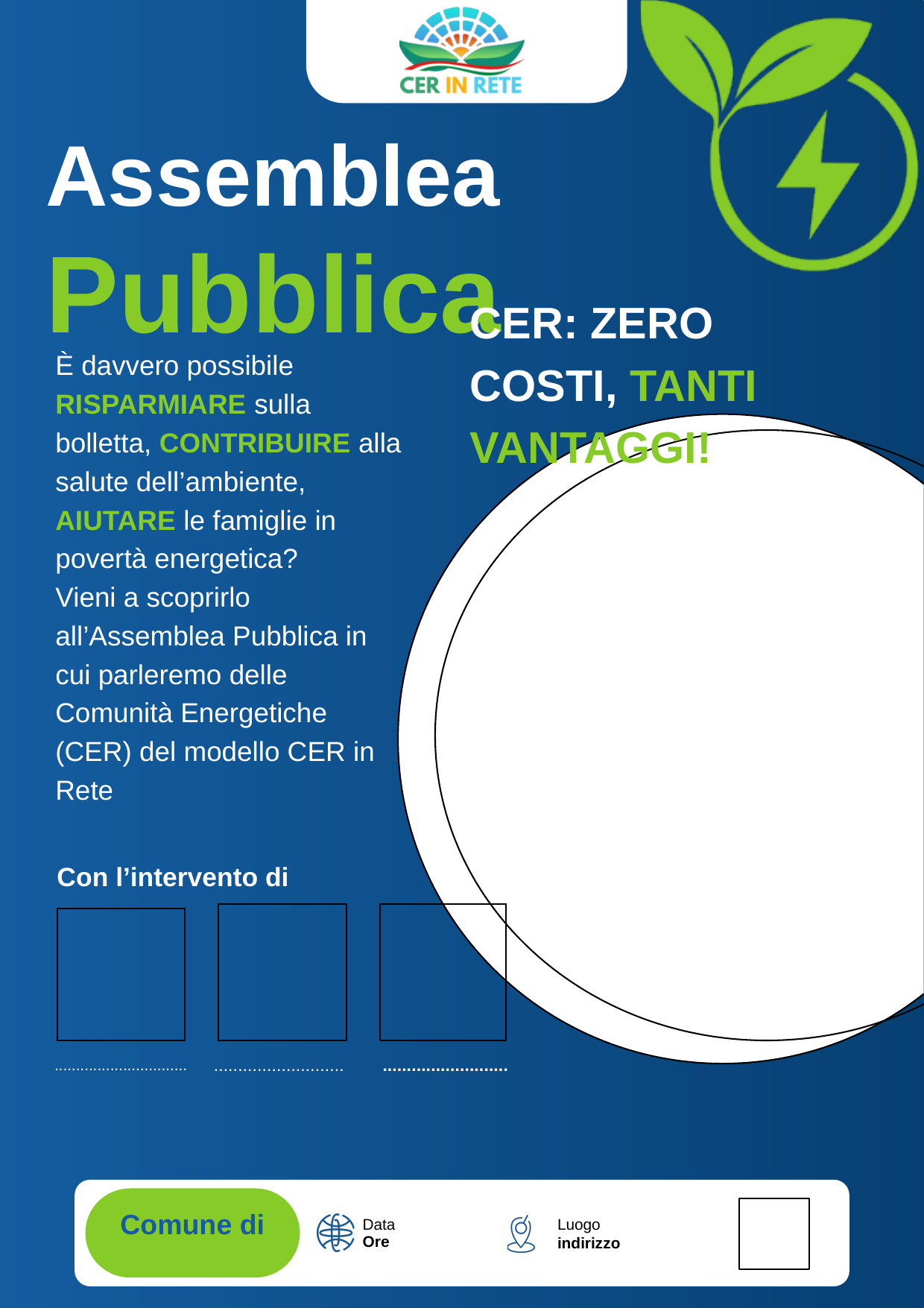

Assemblea
Pubblica
CER: ZERO COSTI, TANTI VANTAGGI!
È davvero possibile RISPARMIARE sulla bolletta, CONTRIBUIRE alla salute dell’ambiente, AIUTARE le famiglie in povertà energetica?
Vieni a scoprirlo all’Assemblea Pubblica in cui parleremo delle Comunità Energetiche (CER) del modello CER in Rete

Con l’intervento di

...........................
..........................
...............................

Comune di

Data
Luogo

Ore
indirizzo